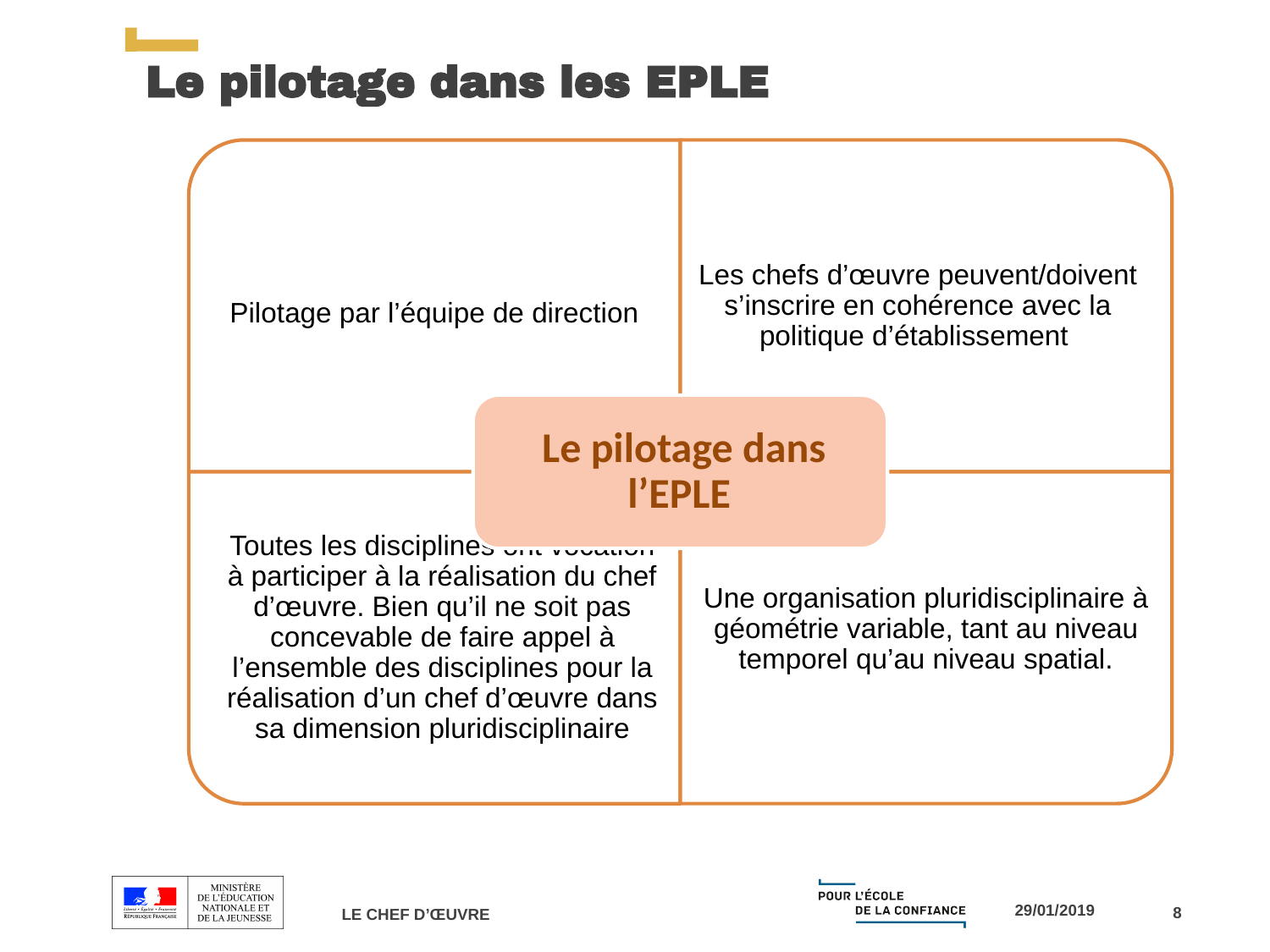

Le pilotage dans les EPLE
Pilotage par l’équipe de direction
Les chefs d’œuvre peuvent/doivent s’inscrire en cohérence avec la politique d’établissement
Toutes les disciplines ont vocation à participer à la réalisation du chef d’œuvre. Bien qu’il ne soit pas concevable de faire appel à l’ensemble des disciplines pour la réalisation d’un chef d’œuvre dans sa dimension pluridisciplinaire
Une organisation pluridisciplinaire à géométrie variable, tant au niveau temporel qu’au niveau spatial.
Le pilotage dans l’EPLE
8